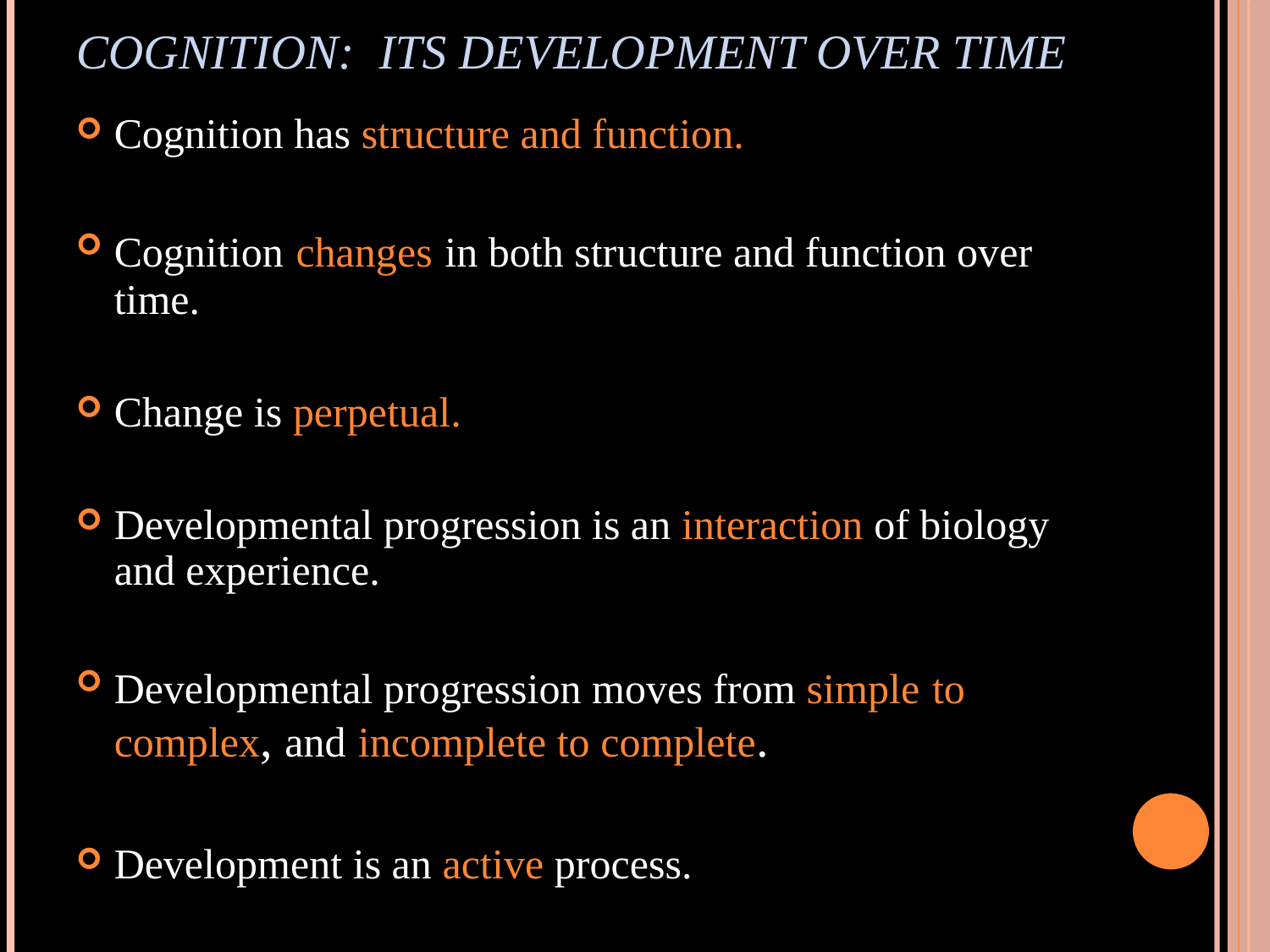

# Cognition:  Its Development over Time
Cognition has structure and function.

Cognition changes in both structure and function over time.

Change is perpetual.

Developmental progression is an interaction of biology and experience.

Developmental progression moves from simple to complex, and incomplete to complete.

Development is an active process.